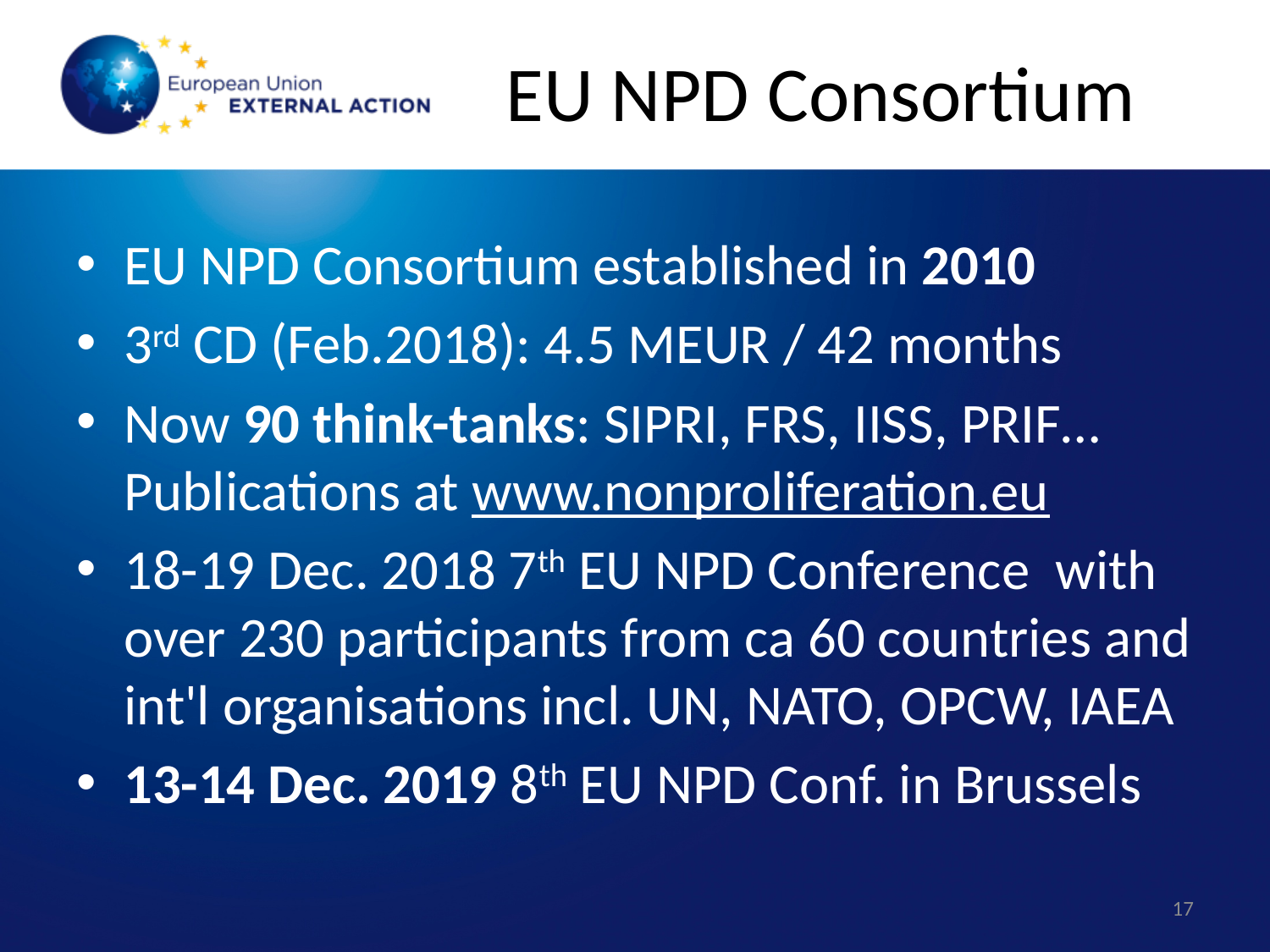

# EU NPD Consortium
EU NPD Consortium established in 2010
3rd CD (Feb.2018): 4.5 MEUR / 42 months
Now 90 think-tanks: SIPRI, FRS, IISS, PRIF… Publications at www.nonproliferation.eu
18-19 Dec. 2018 7th EU NPD Conference  with over 230 participants from ca 60 countries and int'l organisations incl. UN, NATO, OPCW, IAEA
13-14 Dec. 2019 8th EU NPD Conf. in Brussels
17